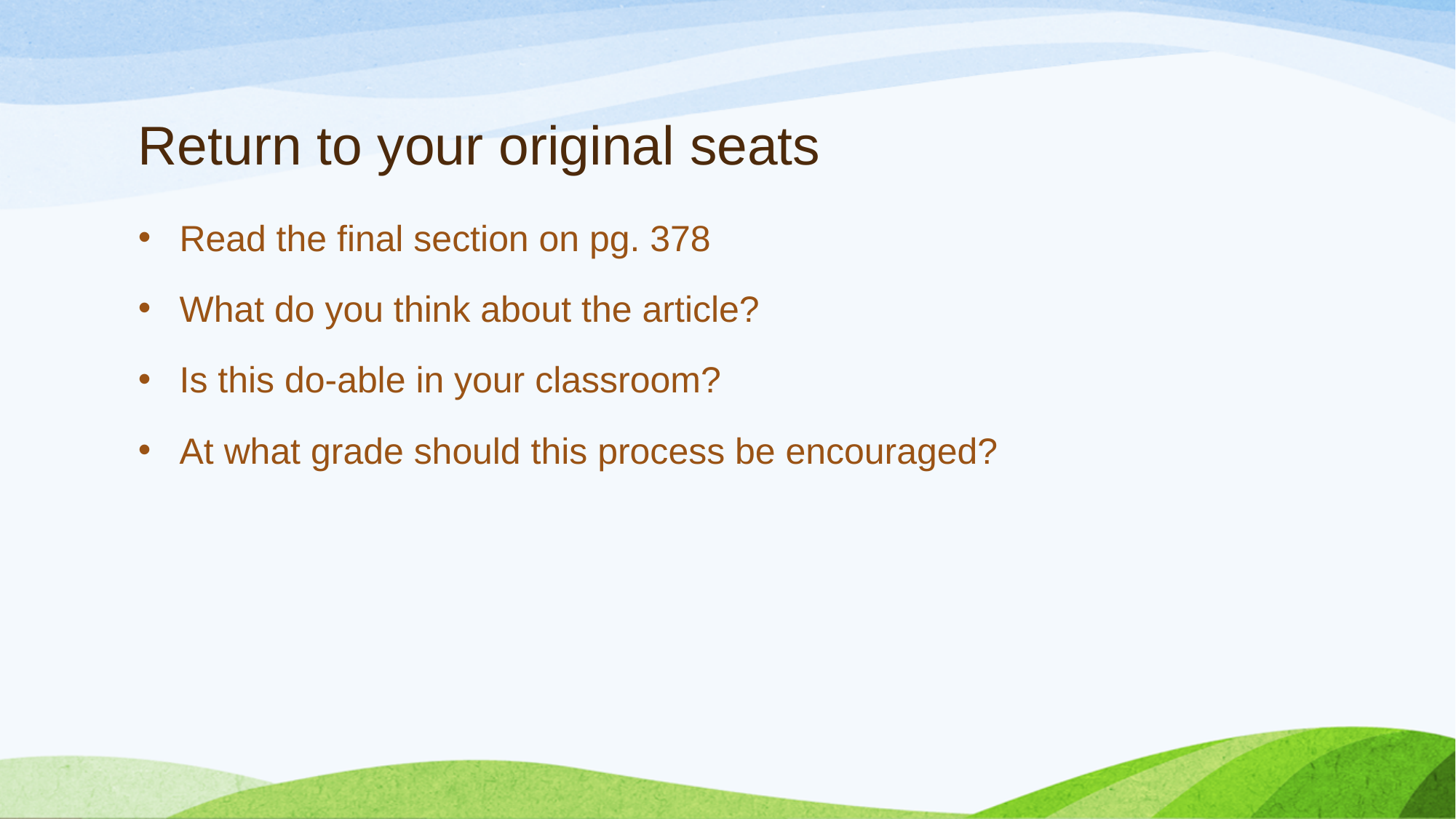

# Return to your original seats
Read the final section on pg. 378
What do you think about the article?
Is this do-able in your classroom?
At what grade should this process be encouraged?